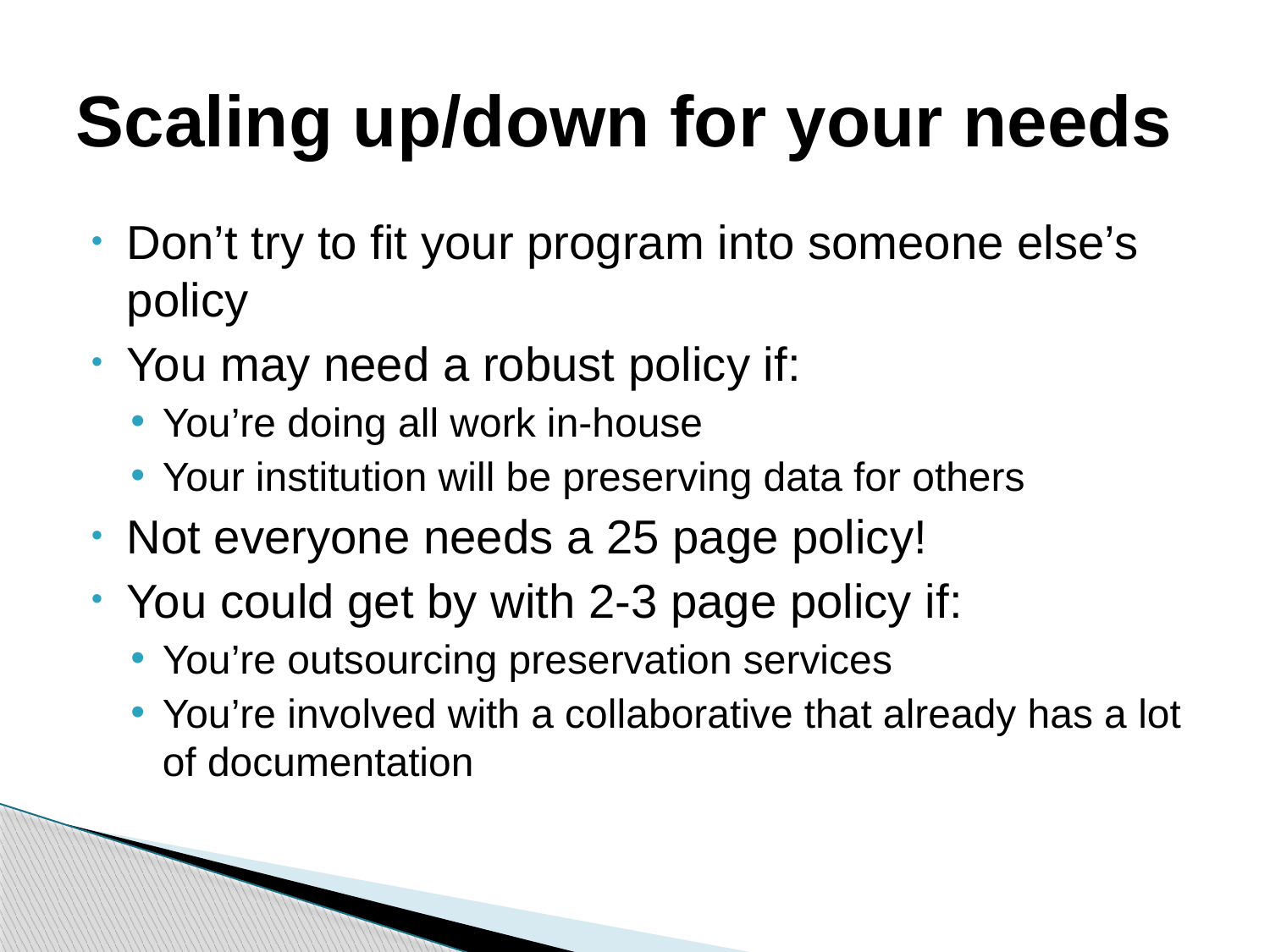

# Scaling up/down for your needs
Don’t try to fit your program into someone else’s policy
You may need a robust policy if:
You’re doing all work in-house
Your institution will be preserving data for others
Not everyone needs a 25 page policy!
You could get by with 2-3 page policy if:
You’re outsourcing preservation services
You’re involved with a collaborative that already has a lot of documentation